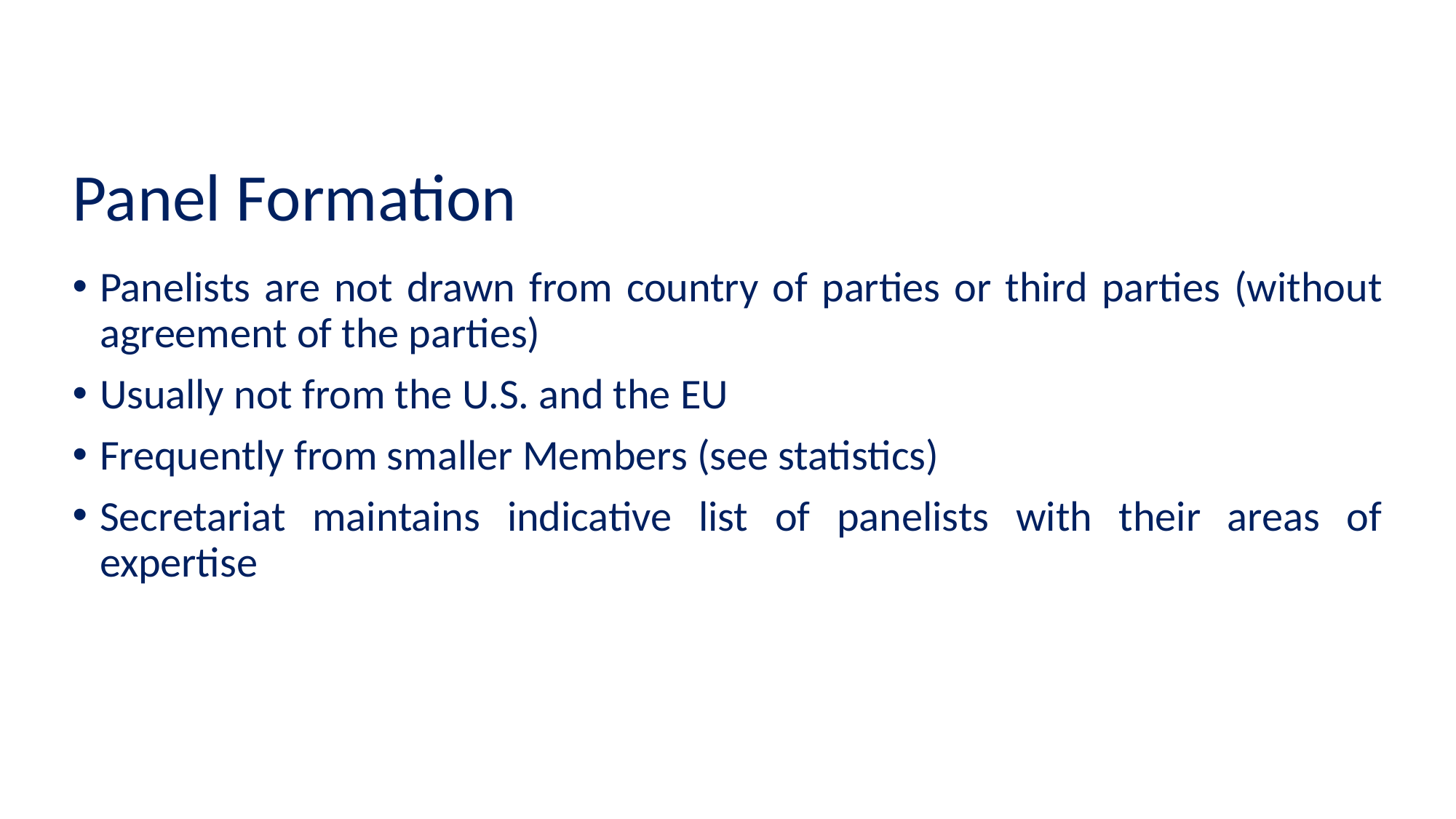

# Panel Formation
Panelists are not drawn from country of parties or third parties (without agreement of the parties)
Usually not from the U.S. and the EU
Frequently from smaller Members (see statistics)
Secretariat maintains indicative list of panelists with their areas of expertise